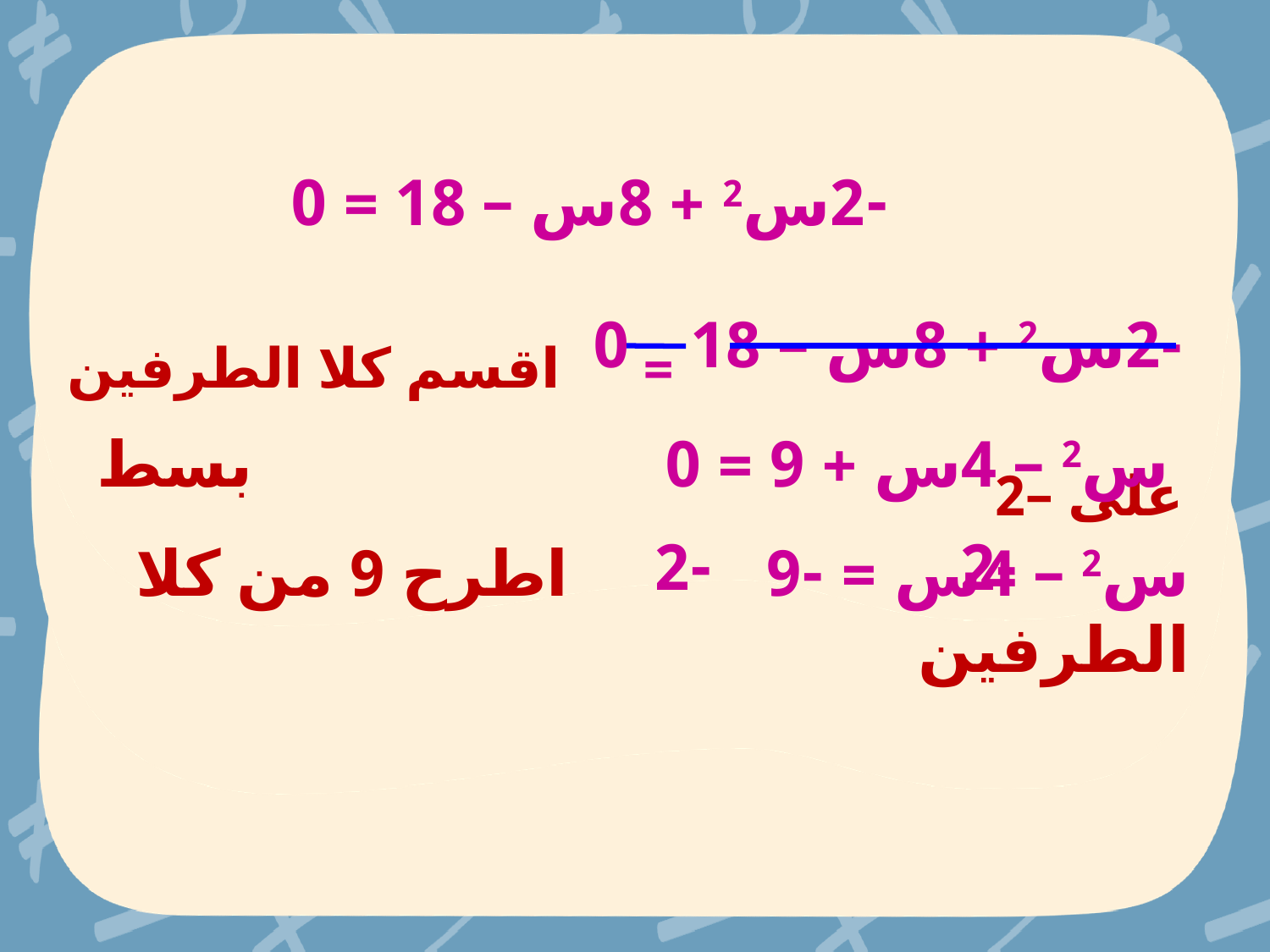

-2س2 + 8س – 18 = 0
-2س2 + 8س – 18 = 0  اقسم كلا الطرفين على –2
          -2               -2
س2 – 4س + 9 = 0                         بسط
س2 – 4س = -9            اطرح 9 من كلا الطرفين